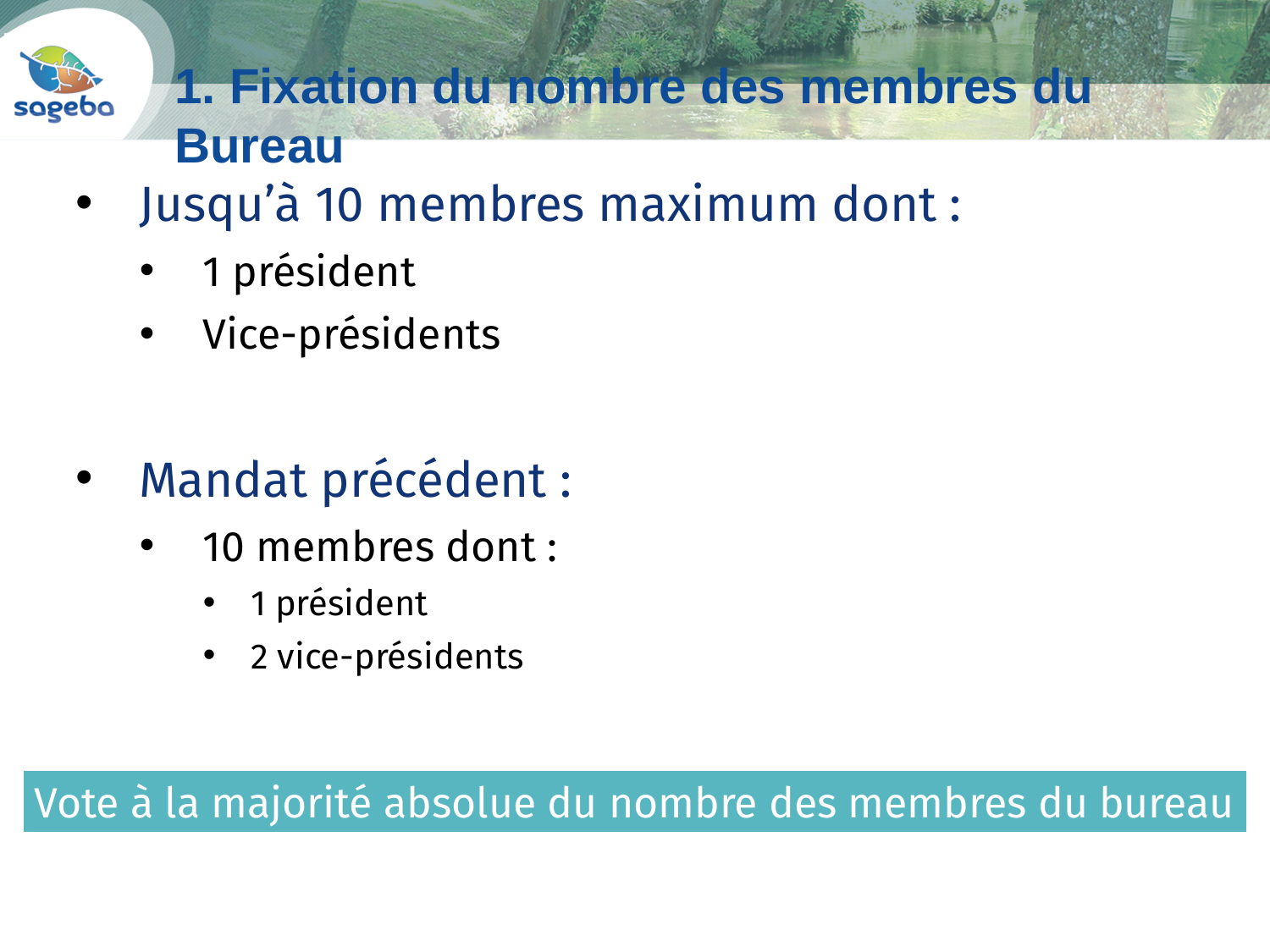

# 1. Fixation du nombre des membres du Bureau
Jusqu’à 10 membres maximum dont :
1 président
Vice-présidents

Mandat précédent :
10 membres dont :
1 président
2 vice-présidents
Vote à la majorité absolue du nombre des membres du bureau